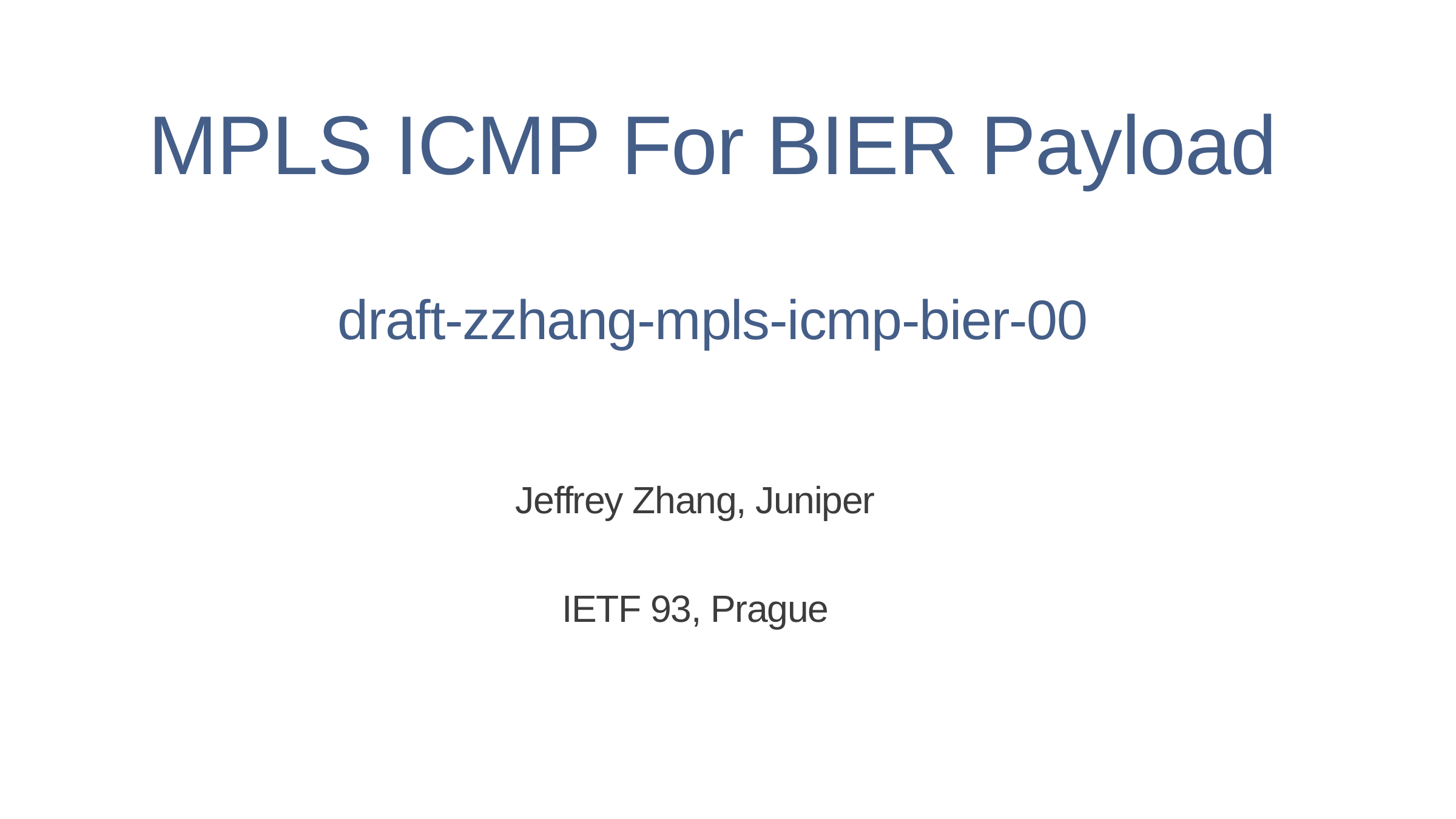

# MPLS ICMP For BIER Payload draft-zzhang-mpls-icmp-bier-00
Jeffrey Zhang, Juniper

IETF 93, Prague